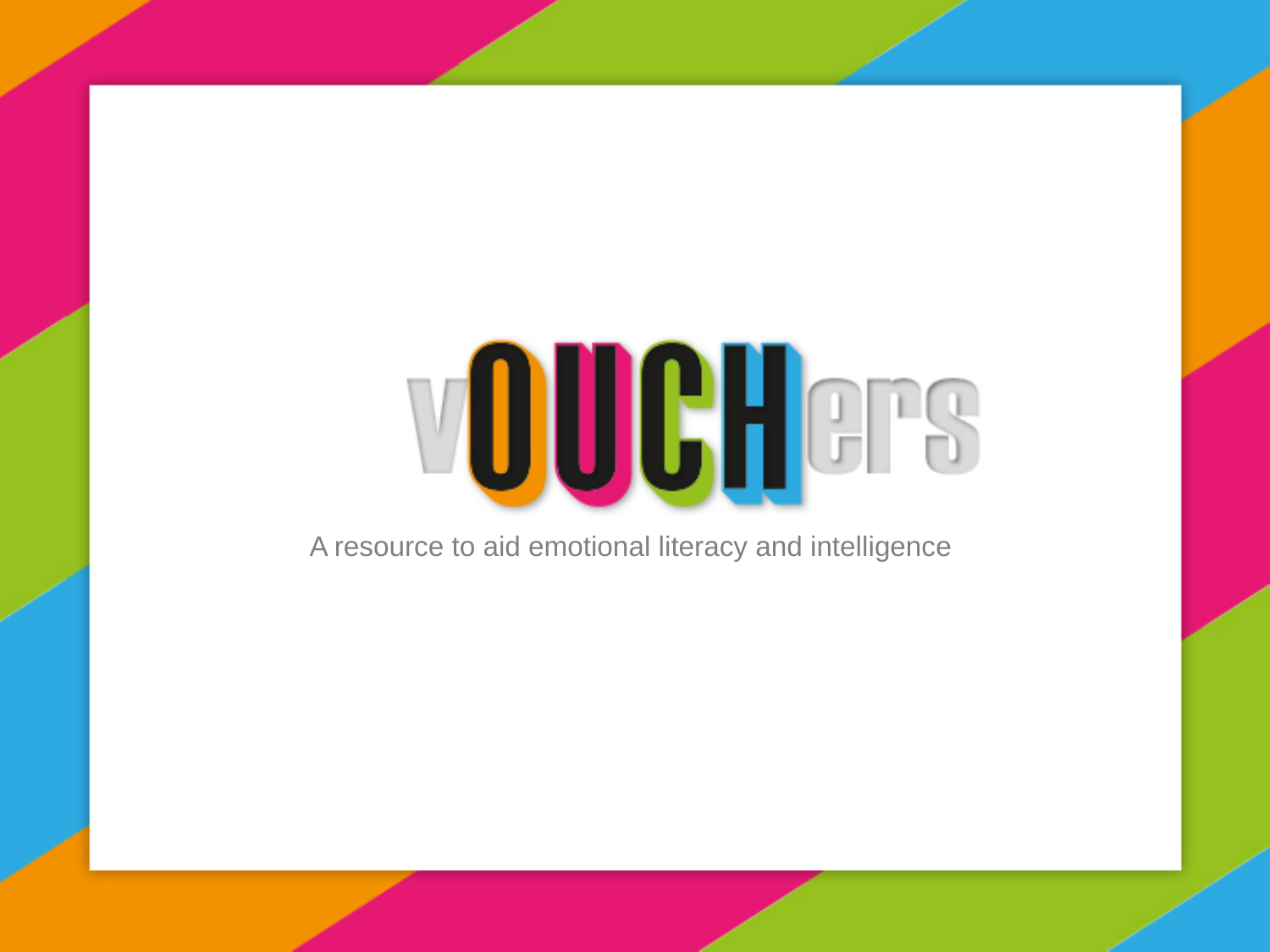

# A resource to aid emotional literacy and intelligence